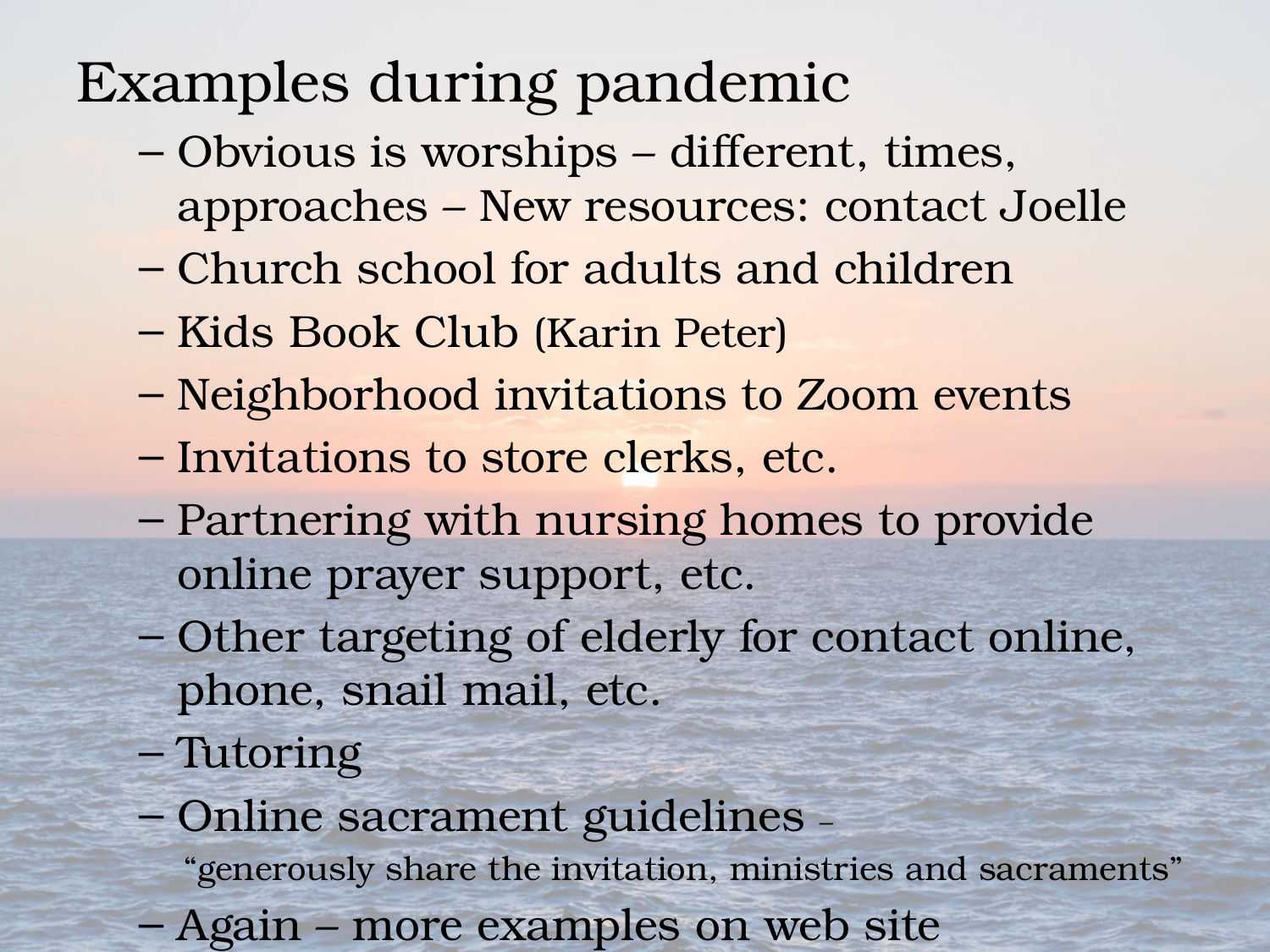

Examples during pandemic
Obvious is worships – different, times, approaches – New resources: contact Joelle
Church school for adults and children
Kids Book Club (Karin Peter)
Neighborhood invitations to Zoom events
Invitations to store clerks, etc.
Partnering with nursing homes to provide online prayer support, etc.
Other targeting of elderly for contact online, phone, snail mail, etc.
Tutoring
Online sacrament guidelines –
          “generously share the invitation, ministries and sacraments”
Again – more examples on web site